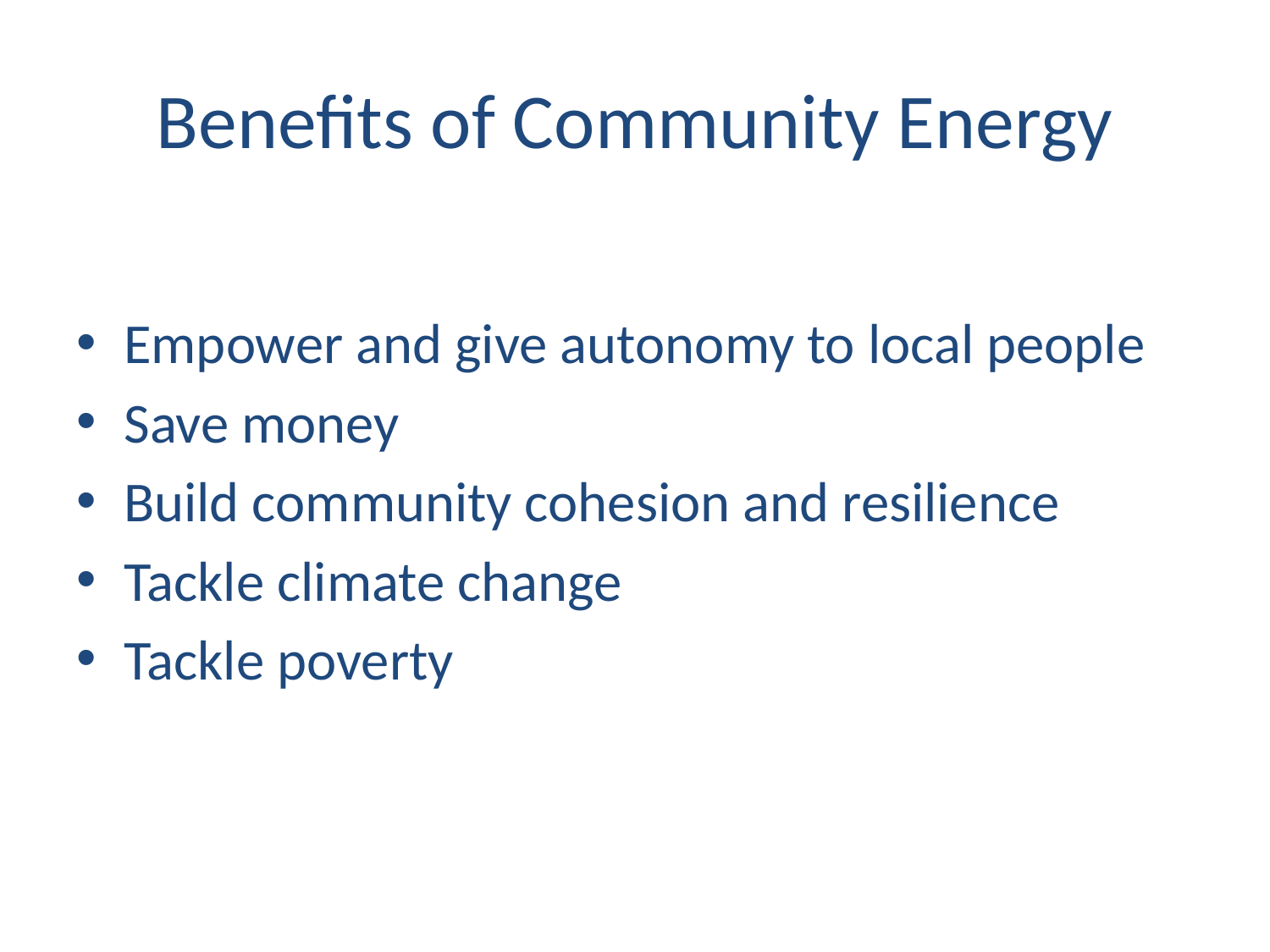

# Benefits of Community Energy

Empower and give autonomy to local people
Save money
Build community cohesion and resilience
Tackle climate change
Tackle poverty